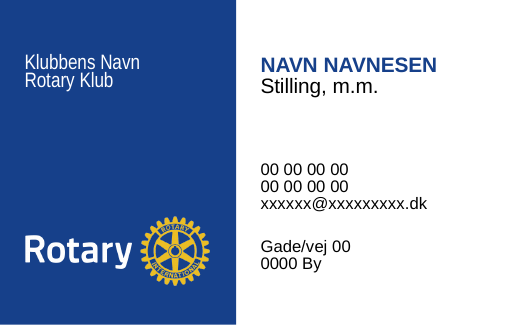

Klubbens Navn
Rotary Klub
NAVN NAVNESEN
Stilling, m.m.

00 00 00 00
00 00 00 00
xxxxxx@xxxxxxxxx.dk
Gade/vej 00
0000 By